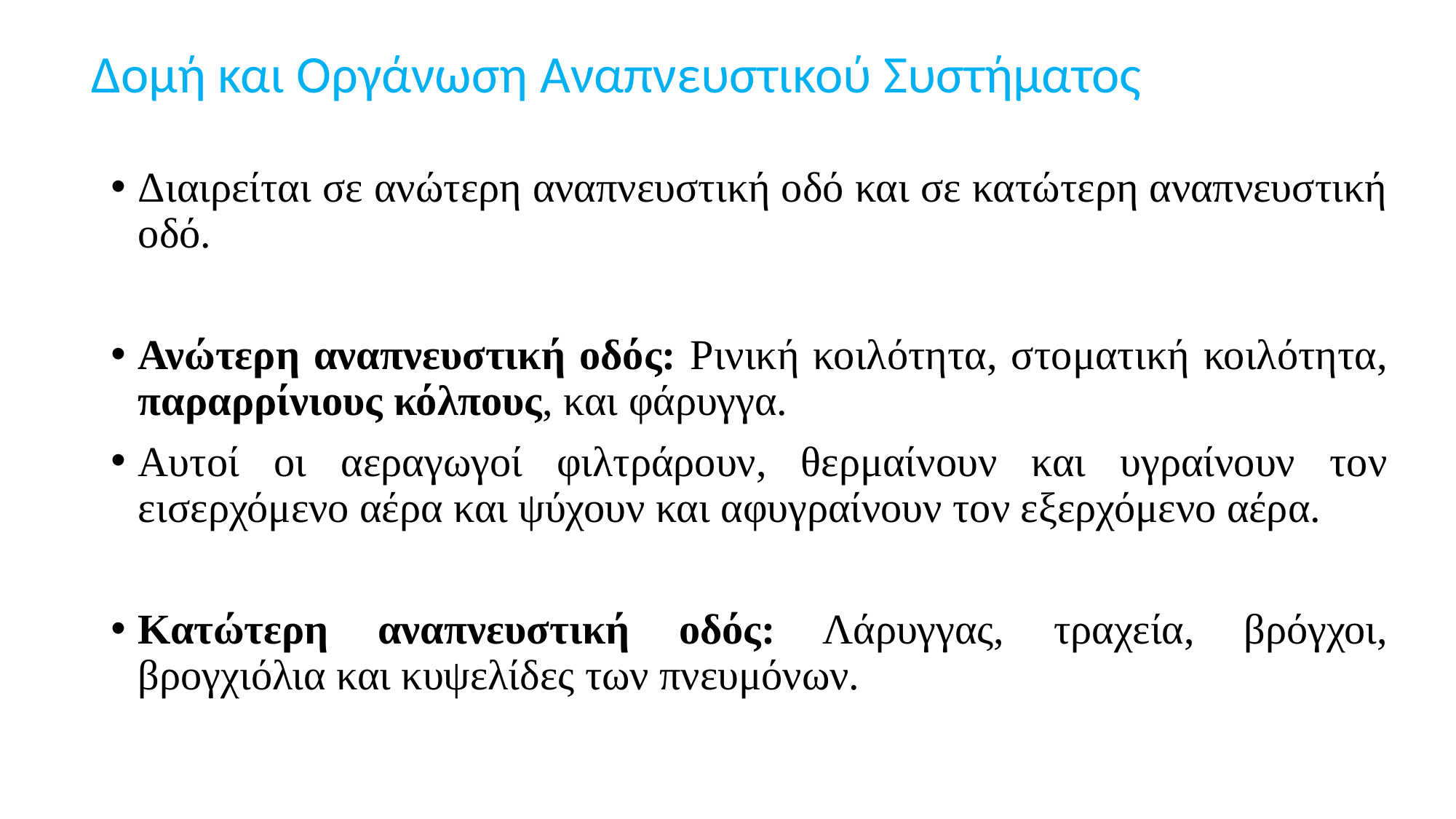

# Δομή και Οργάνωση Αναπνευστικού Συστήματος
Διαιρείται σε ανώτερη αναπνευστική οδό και σε κατώτερη αναπνευστική οδό.

Ανώτερη αναπνευστική οδός: Ρινική κοιλότητα, στοματική κοιλότητα, παραρρίνιους κόλπους, και φάρυγγα.
Αυτοί οι αεραγωγοί φιλτράρουν, θερμαίνουν και υγραίνουν τον εισερχόμενο αέρα και ψύχουν και αφυγραίνουν τον εξερχόμενο αέρα.

Κατώτερη αναπνευστική οδός: Λάρυγγας, τραχεία, βρόγχοι, βρογχιόλια και κυψελίδες των πνευμόνων.